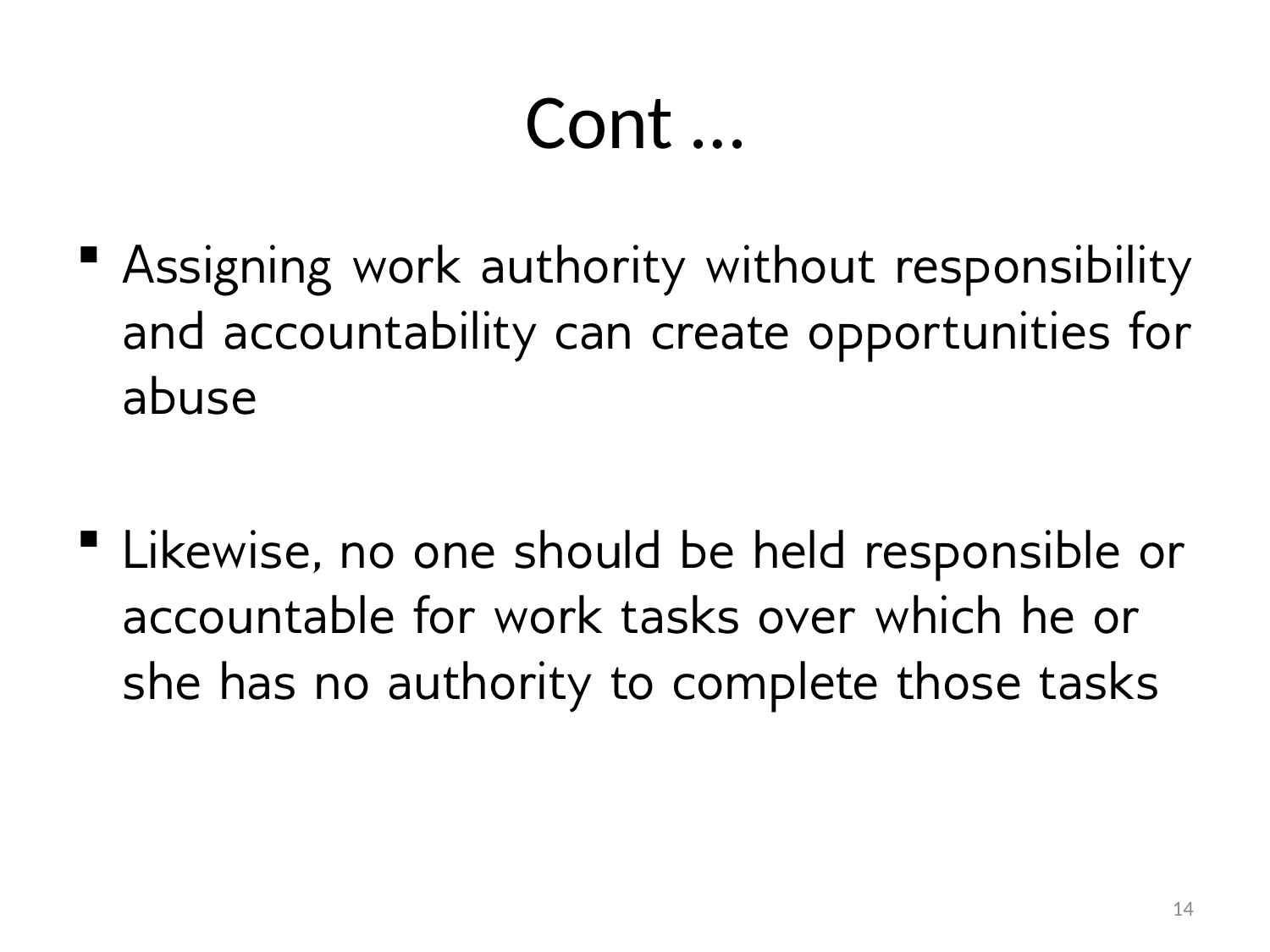

# Cont …
Assigning work authority without responsibility and accountability can create opportunities for abuse

Likewise, no one should be held responsible or accountable for work tasks over which he or she has no authority to complete those tasks

14